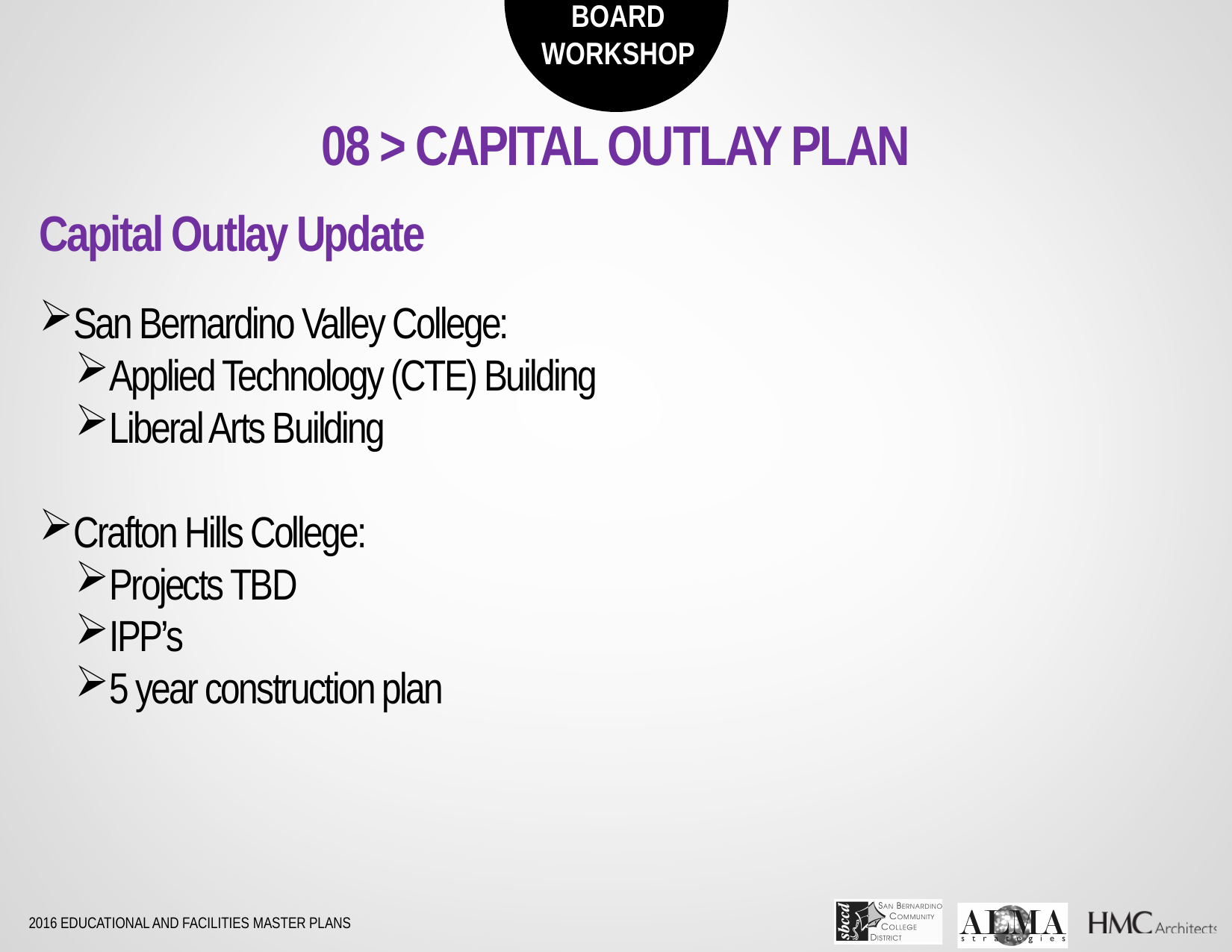

08 > CAPITAL OUTLAY PLAN
Capital Outlay Update

San Bernardino Valley College:
Applied Technology (CTE) Building
Liberal Arts Building

Crafton Hills College:
Projects TBD
IPP’s
5 year construction plan